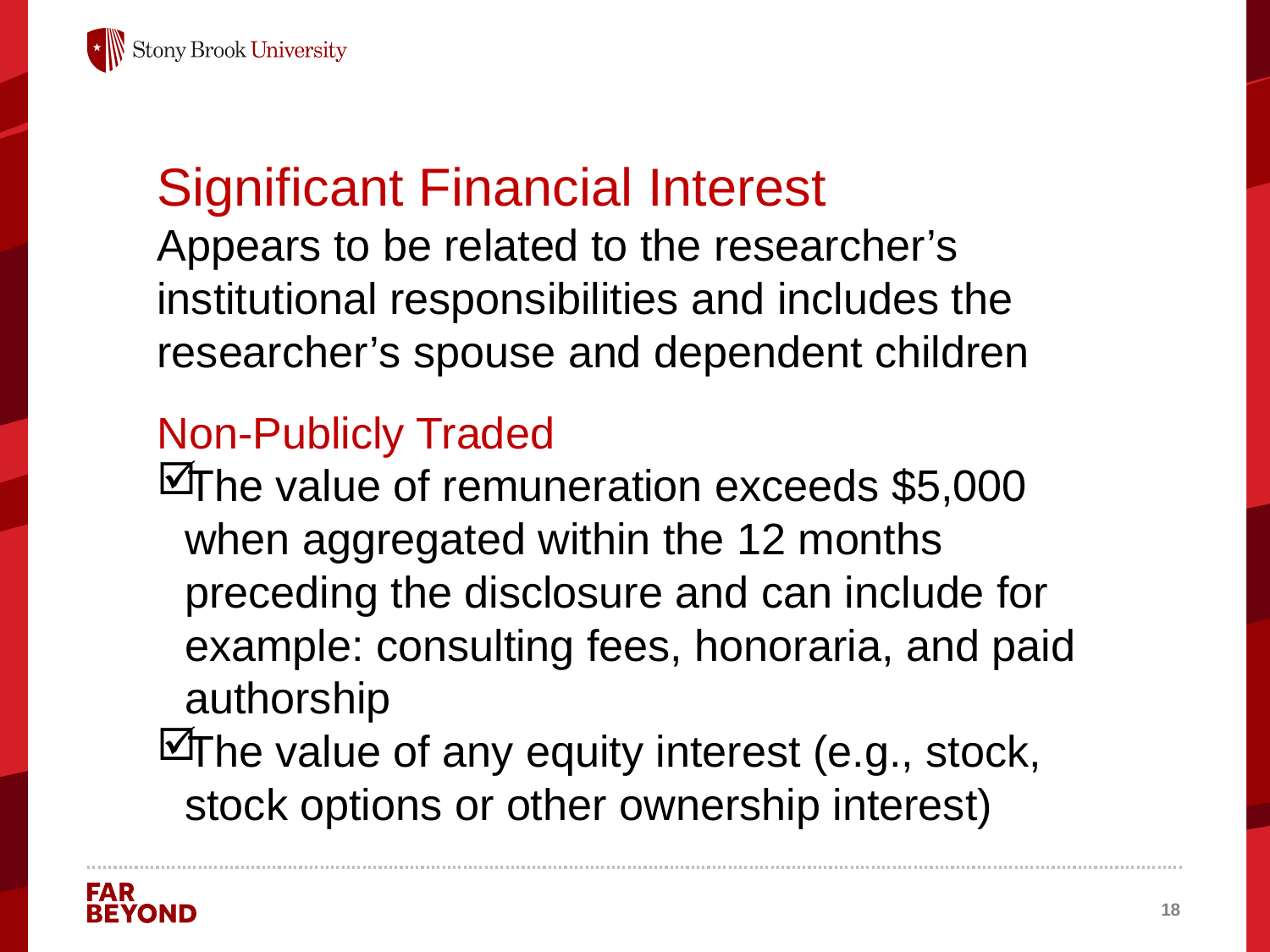

Significant Financial Interest
Appears to be related to the researcher’s institutional responsibilities and includes the researcher’s spouse and dependent children

Non-Publicly Traded
The value of remuneration exceeds $5,000 when aggregated within the 12 months preceding the disclosure and can include for example: consulting fees, honoraria, and paid authorship
The value of any equity interest (e.g., stock, stock options or other ownership interest)

18